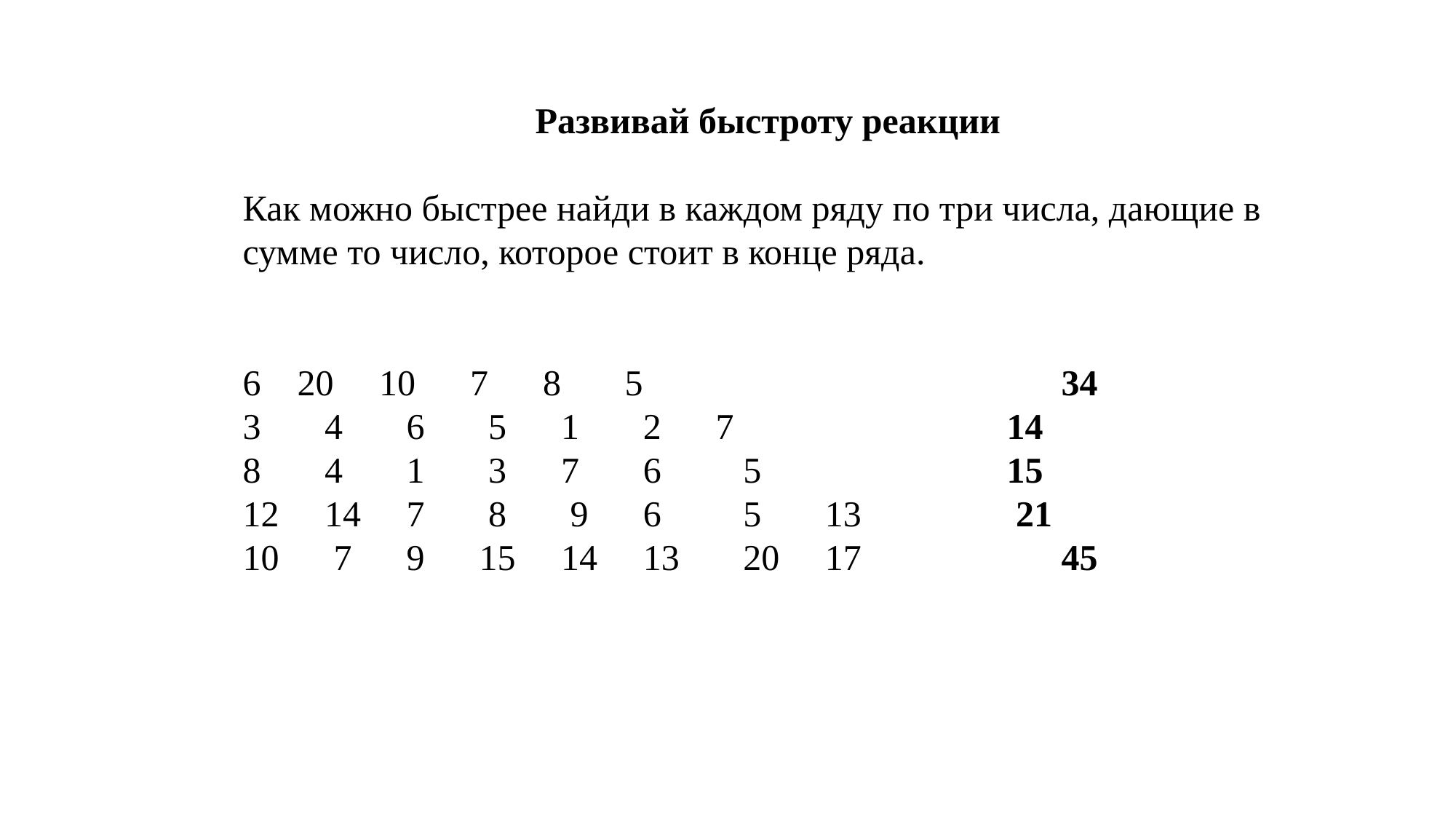

Развивай быстроту реакции

Как можно быстрее найди в каждом ряду по три числа, дающие в сумме то число, которое стоит в конце ряда.

      6    20     10      7      8       5     				34
3       4       6       5      1       2	    7              		14
8       4       1       3      7       6         5              		15
12     14     7       8       9      6         5       13            	 21
      10      7      9      15     14     13       20     17             	45